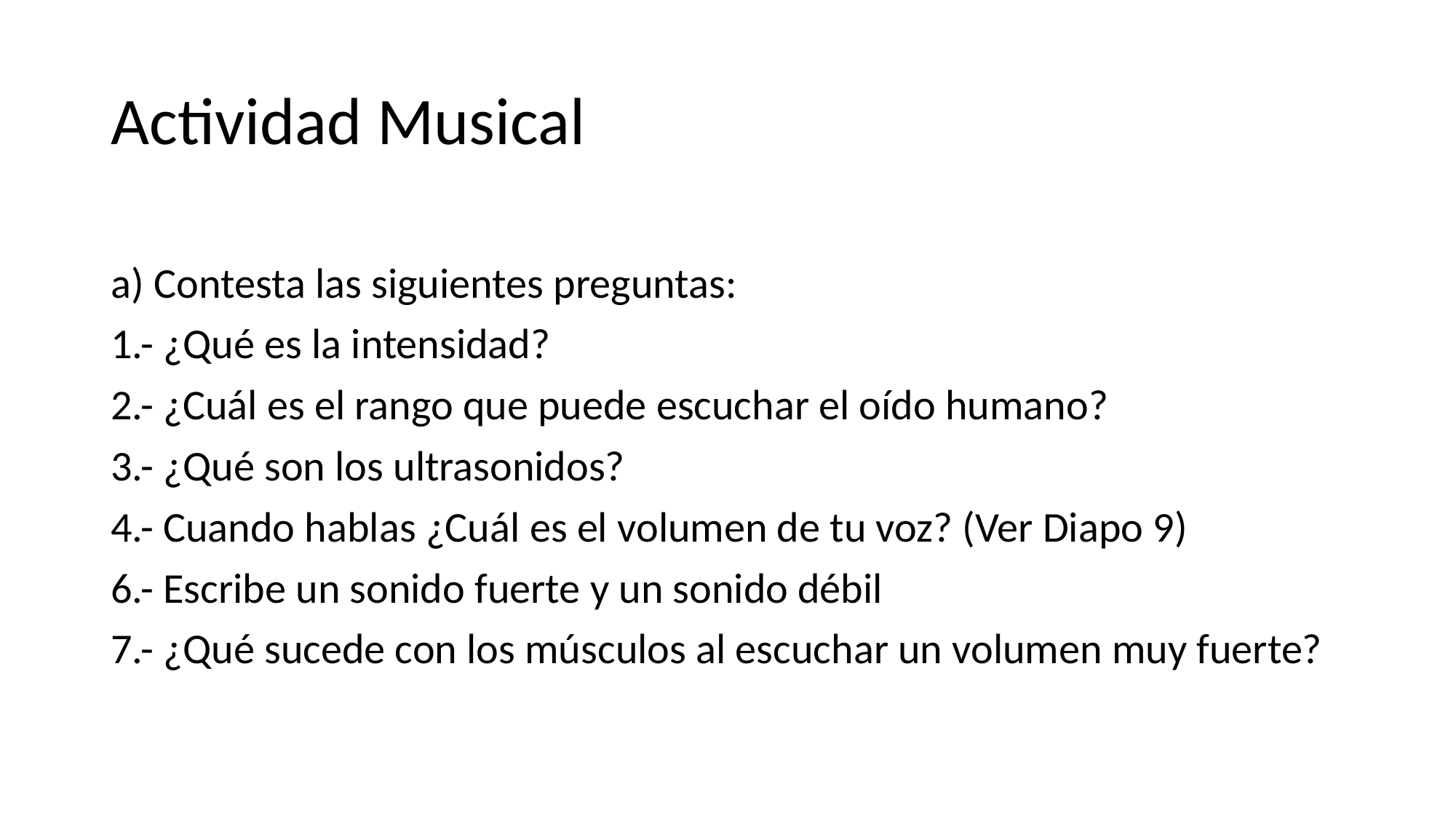

# Actividad Musical
a) Contesta las siguientes preguntas:
1.- ¿Qué es la intensidad?
2.- ¿Cuál es el rango que puede escuchar el oído humano?
3.- ¿Qué son los ultrasonidos?
4.- Cuando hablas ¿Cuál es el volumen de tu voz? (Ver Diapo 9)
6.- Escribe un sonido fuerte y un sonido débil
7.- ¿Qué sucede con los músculos al escuchar un volumen muy fuerte?